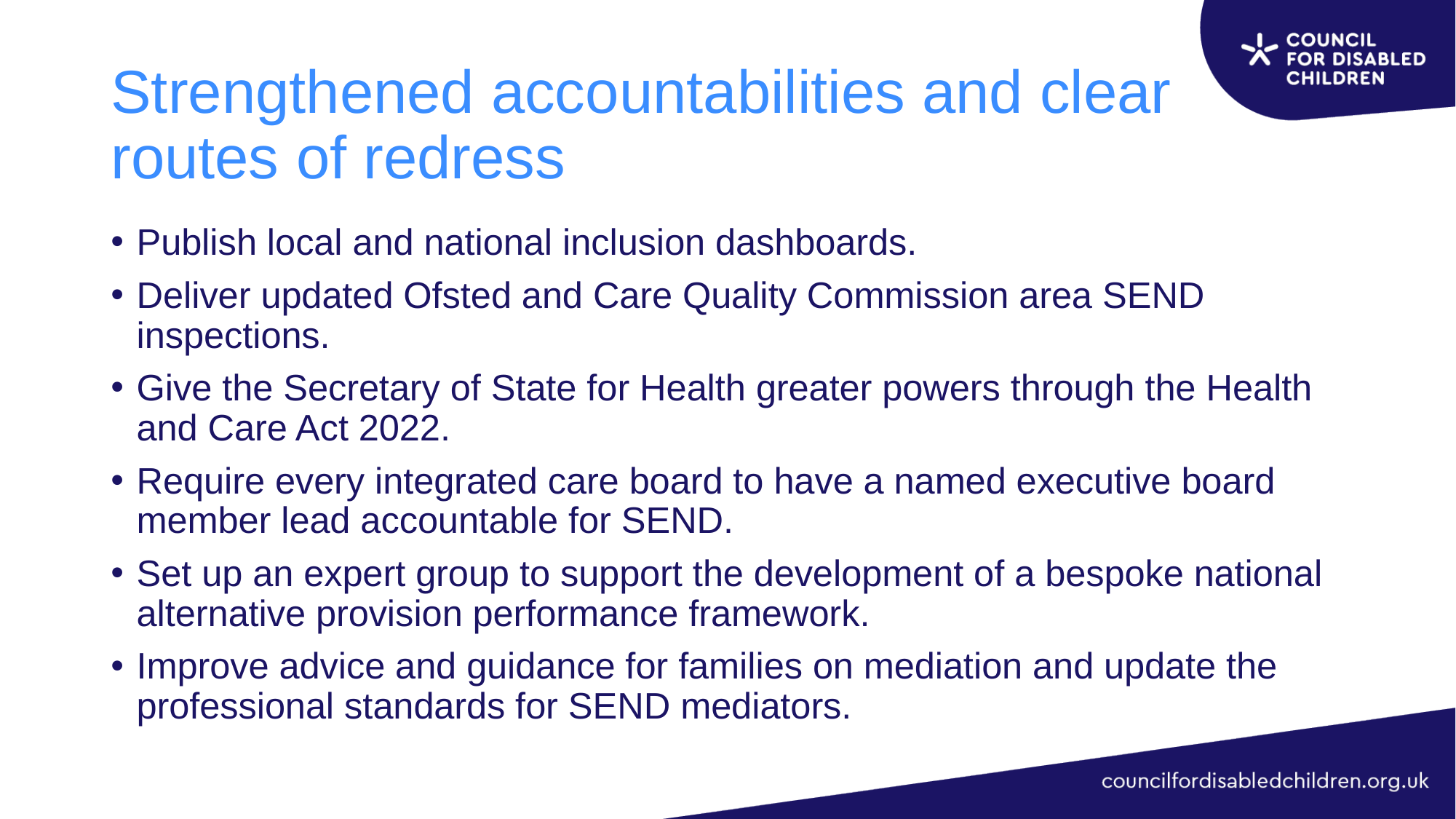

# Strengthened accountabilities and clear routes of redress
Publish local and national inclusion dashboards.
Deliver updated Ofsted and Care Quality Commission area SEND inspections.
Give the Secretary of State for Health greater powers through the Health and Care Act 2022.
Require every integrated care board to have a named executive board member lead accountable for SEND.
Set up an expert group to support the development of a bespoke national alternative provision performance framework.
Improve advice and guidance for families on mediation and update the professional standards for SEND mediators.